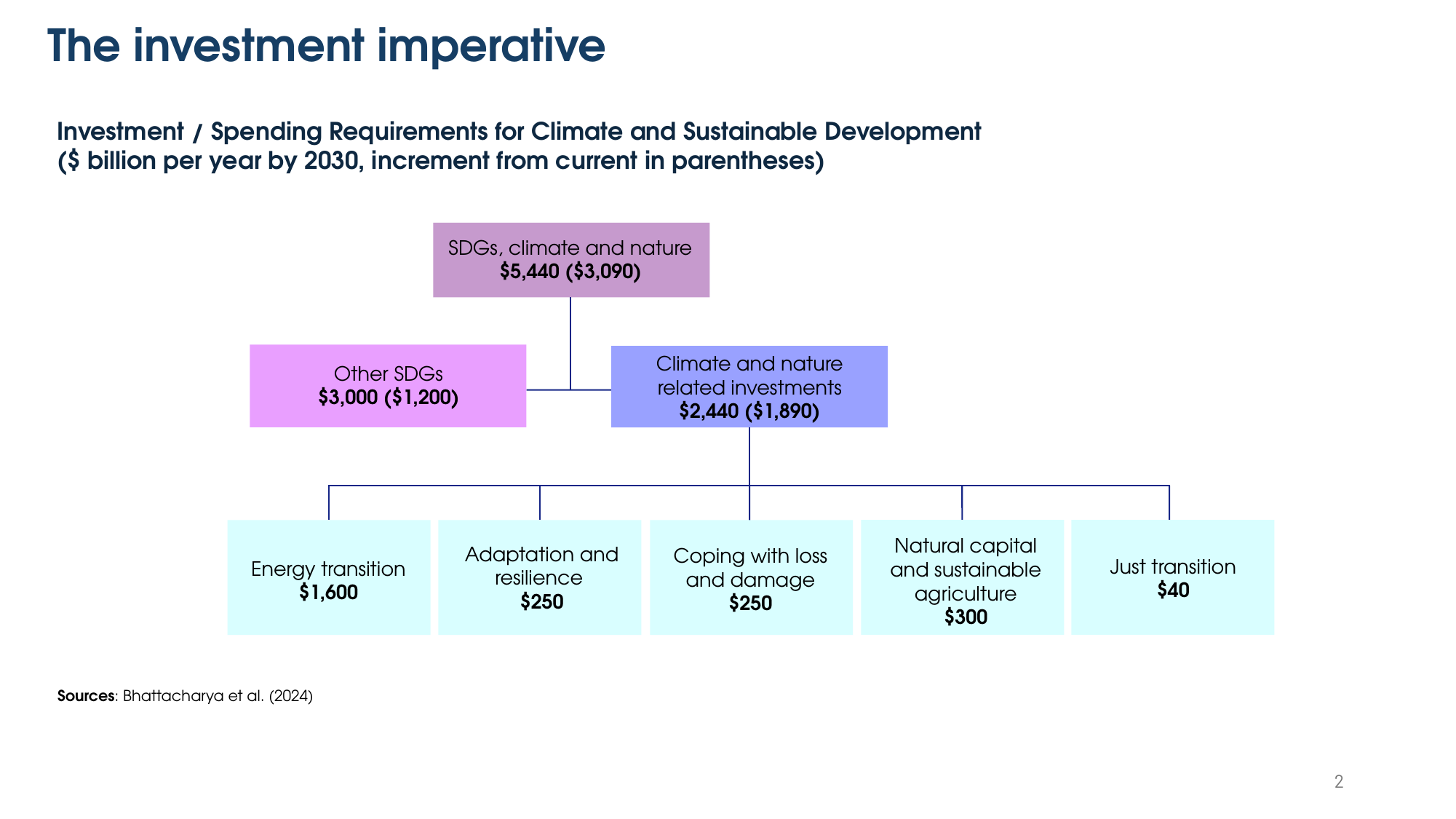

# The investment imperative
Investment / Spending Requirements for Climate and Sustainable Development
($ billion per year by 2030, increment from current in parentheses)

SDGs, climate and nature
$5,440 ($3,090)

Climate and nature related investments
$2,440 ($1,890)
Other SDGs
$3,000 ($1,200)

Natural capital and sustainable agriculture
$300
Adaptation and resilience
$250
Coping with loss and damage
$250
Just transition
$40
Energy transition
$1,600
Sources: Bhattacharya et al. (2024)
2